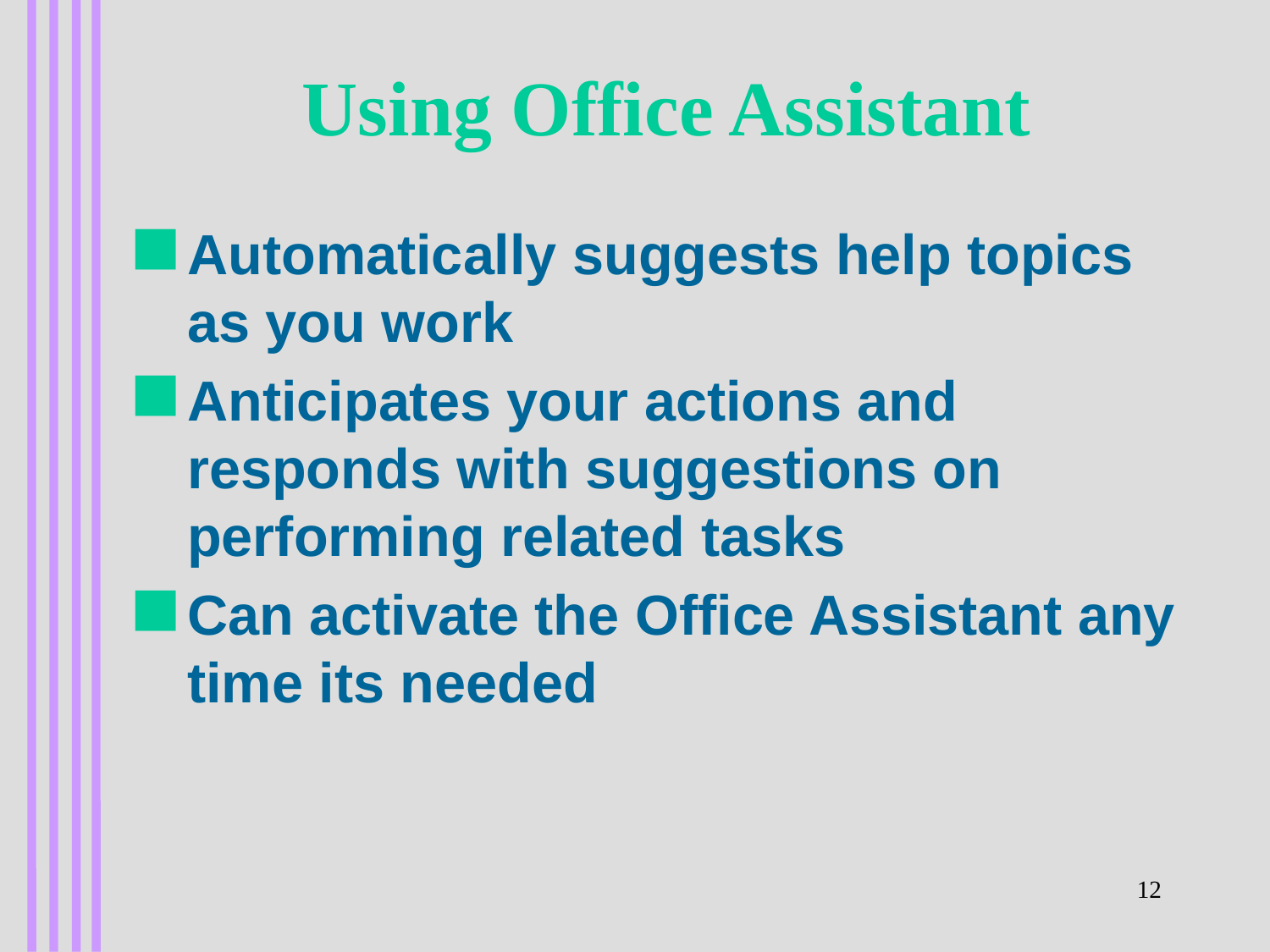

# Using Office Assistant
Automatically suggests help topics as you work
Anticipates your actions and responds with suggestions on performing related tasks
Can activate the Office Assistant any time its needed
12